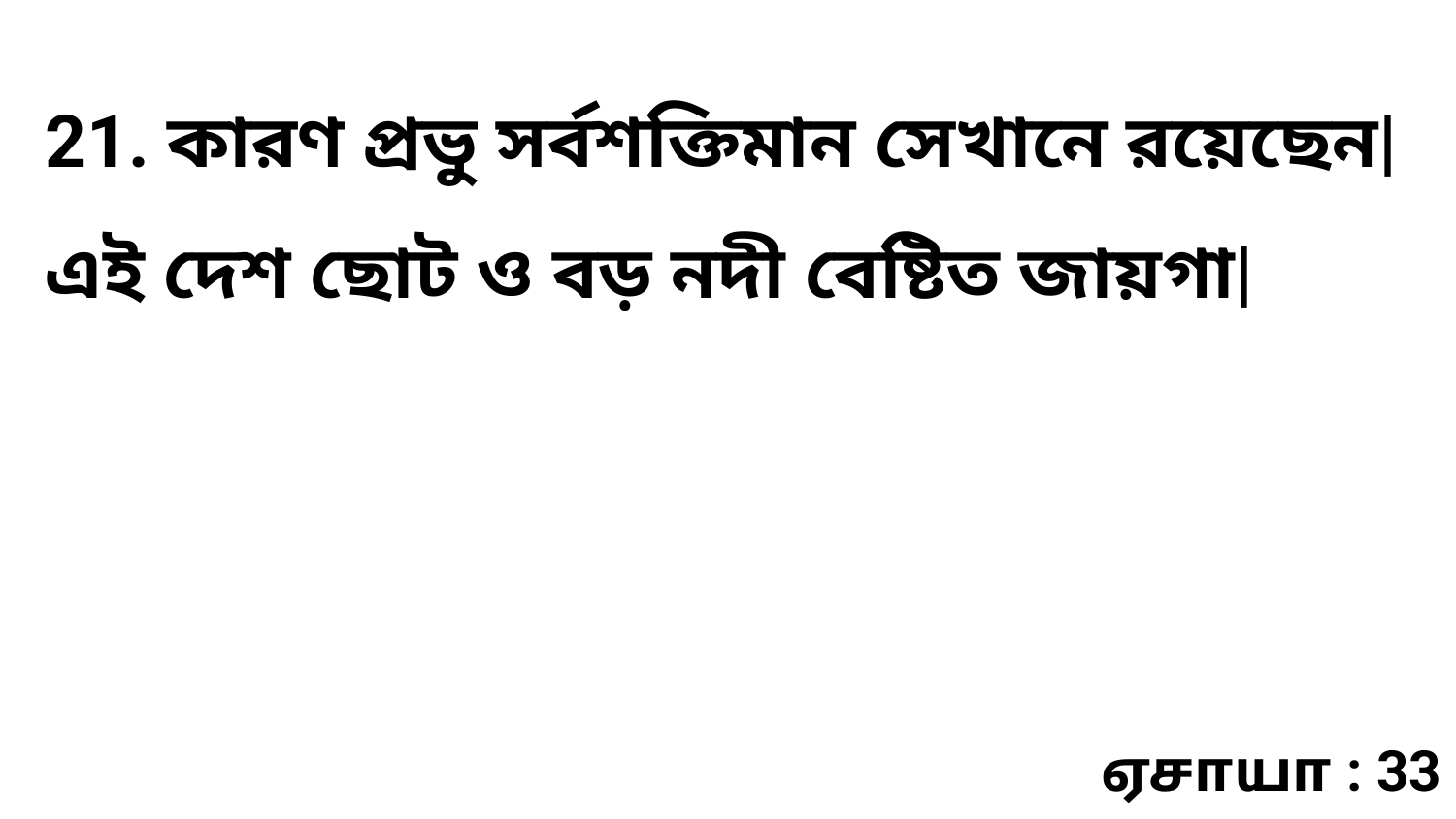

21. কারণ প্রভু সর্বশক্তিমান সেখানে রয়েছেন| এই দেশ ছোট ও বড় নদী বেষ্টিত জায়গা|
ஏசாயா : 33